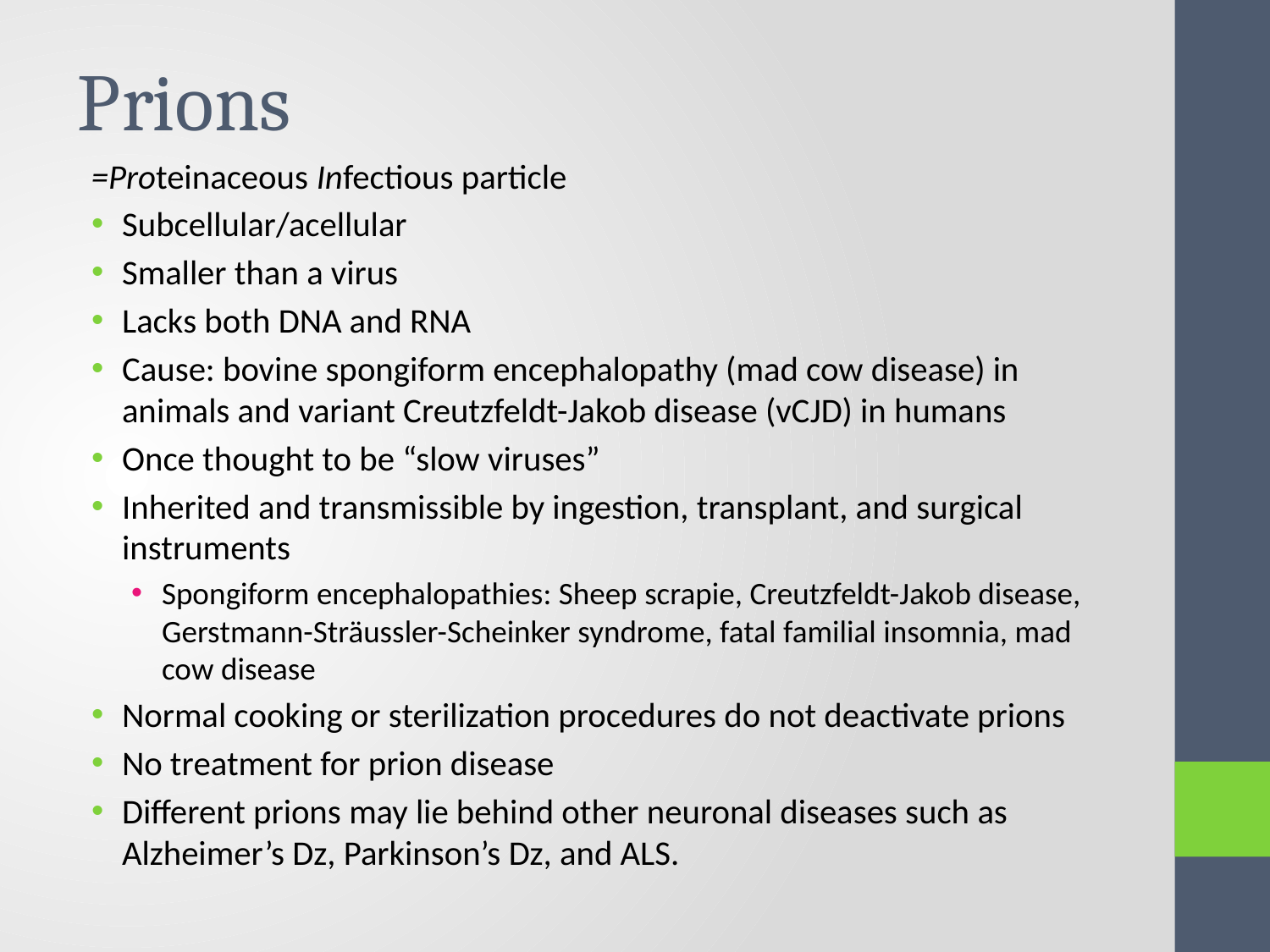

# Prions
=Proteinaceous Infectious particle
Subcellular/acellular
Smaller than a virus
Lacks both DNA and RNA
Cause: bovine spongiform encephalopathy (mad cow disease) in animals and variant Creutzfeldt-Jakob disease (vCJD) in humans
Once thought to be “slow viruses”
Inherited and transmissible by ingestion, transplant, and surgical instruments
Spongiform encephalopathies: Sheep scrapie, Creutzfeldt-Jakob disease, Gerstmann-Sträussler-Scheinker syndrome, fatal familial insomnia, mad cow disease
Normal cooking or sterilization procedures do not deactivate prions
No treatment for prion disease
Different prions may lie behind other neuronal diseases such as Alzheimer’s Dz, Parkinson’s Dz, and ALS.